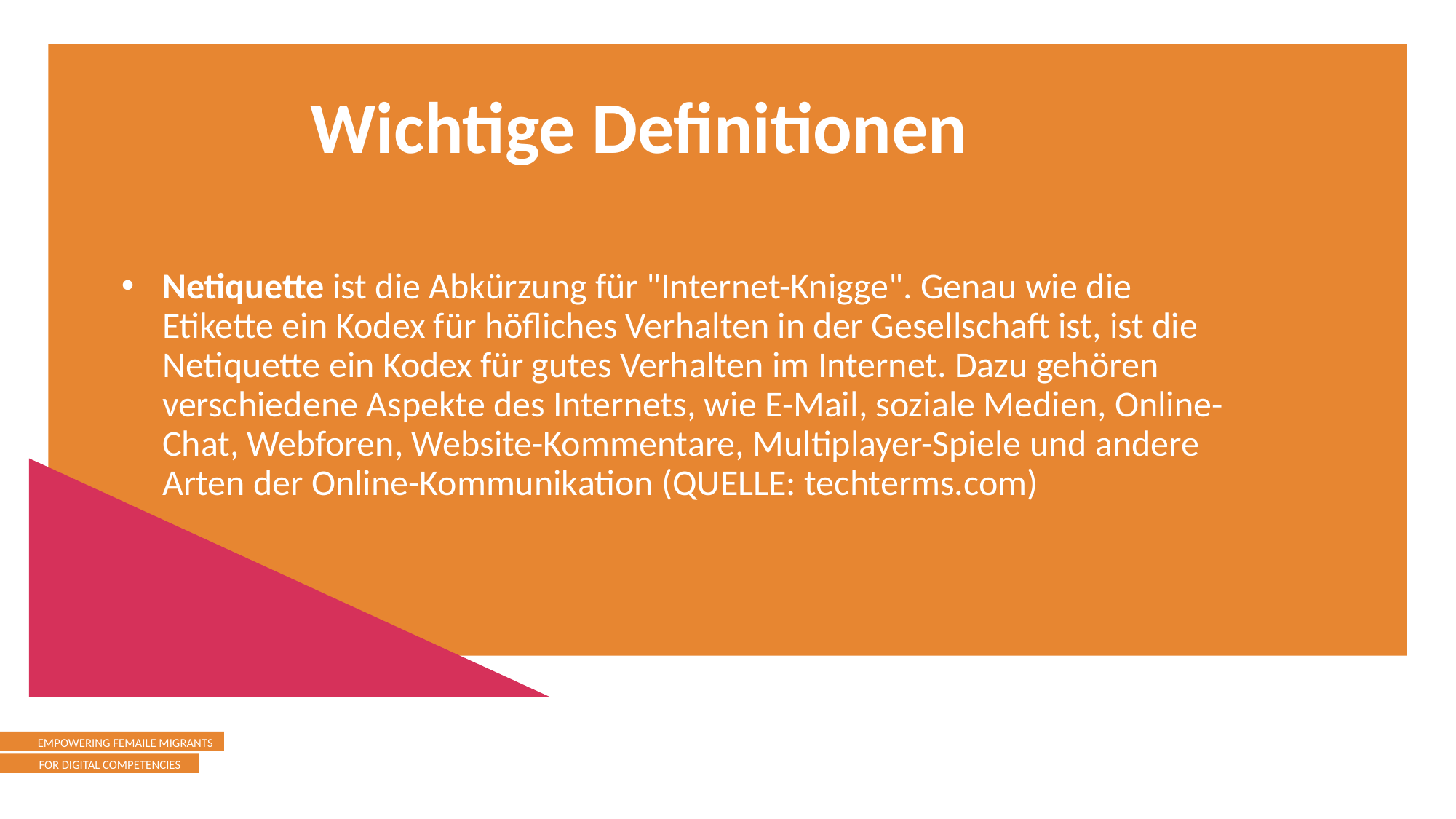

Wichtige Definitionen

Netiquette ist die Abkürzung für "Internet-Knigge". Genau wie die Etikette ein Kodex für höfliches Verhalten in der Gesellschaft ist, ist die Netiquette ein Kodex für gutes Verhalten im Internet. Dazu gehören verschiedene Aspekte des Internets, wie E-Mail, soziale Medien, Online-Chat, Webforen, Website-Kommentare, Multiplayer-Spiele und andere Arten der Online-Kommunikation (QUELLE: techterms.com)